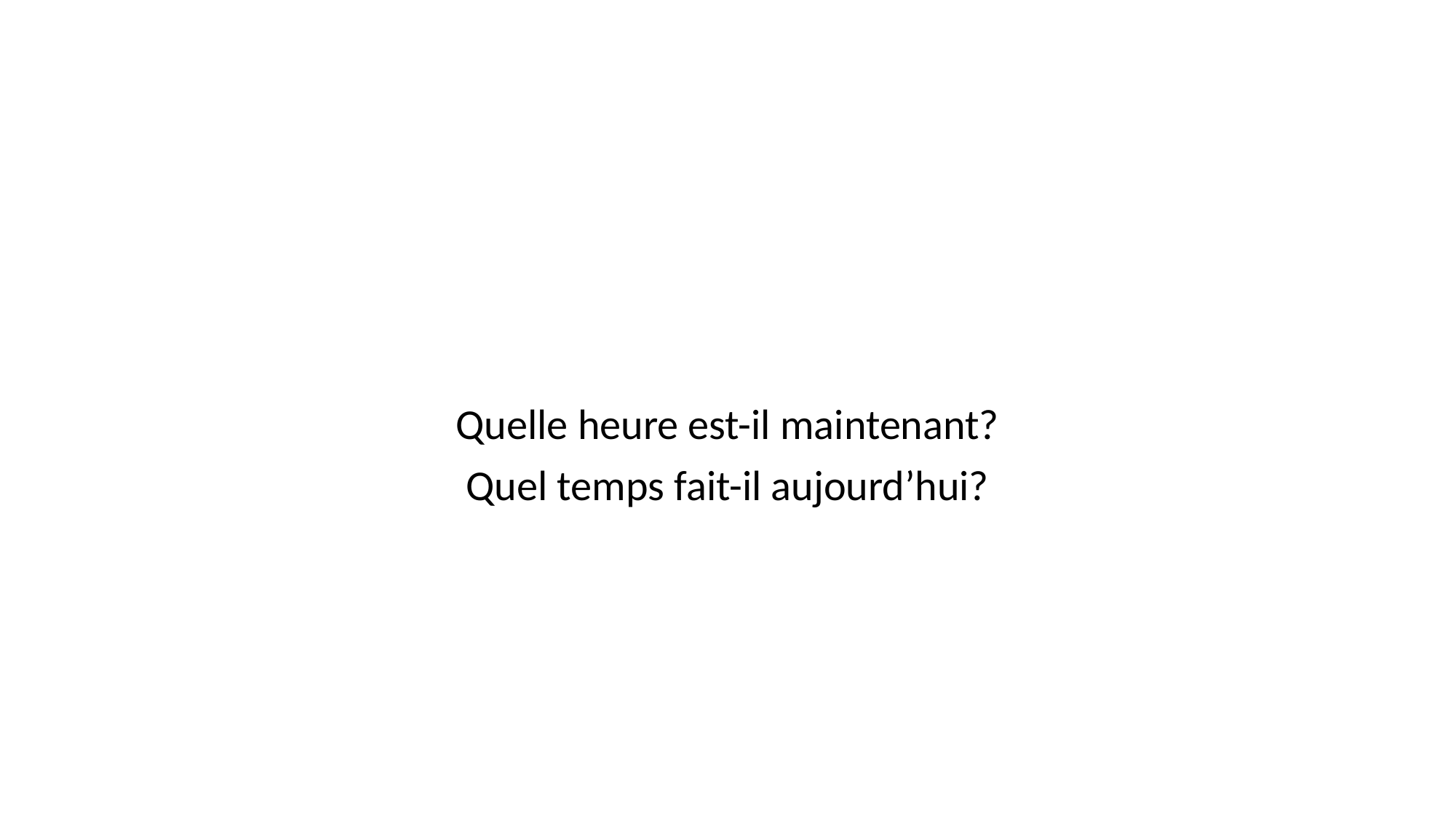

#

Quelle heure est-il maintenant?
Quel temps fait-il aujourd’hui?